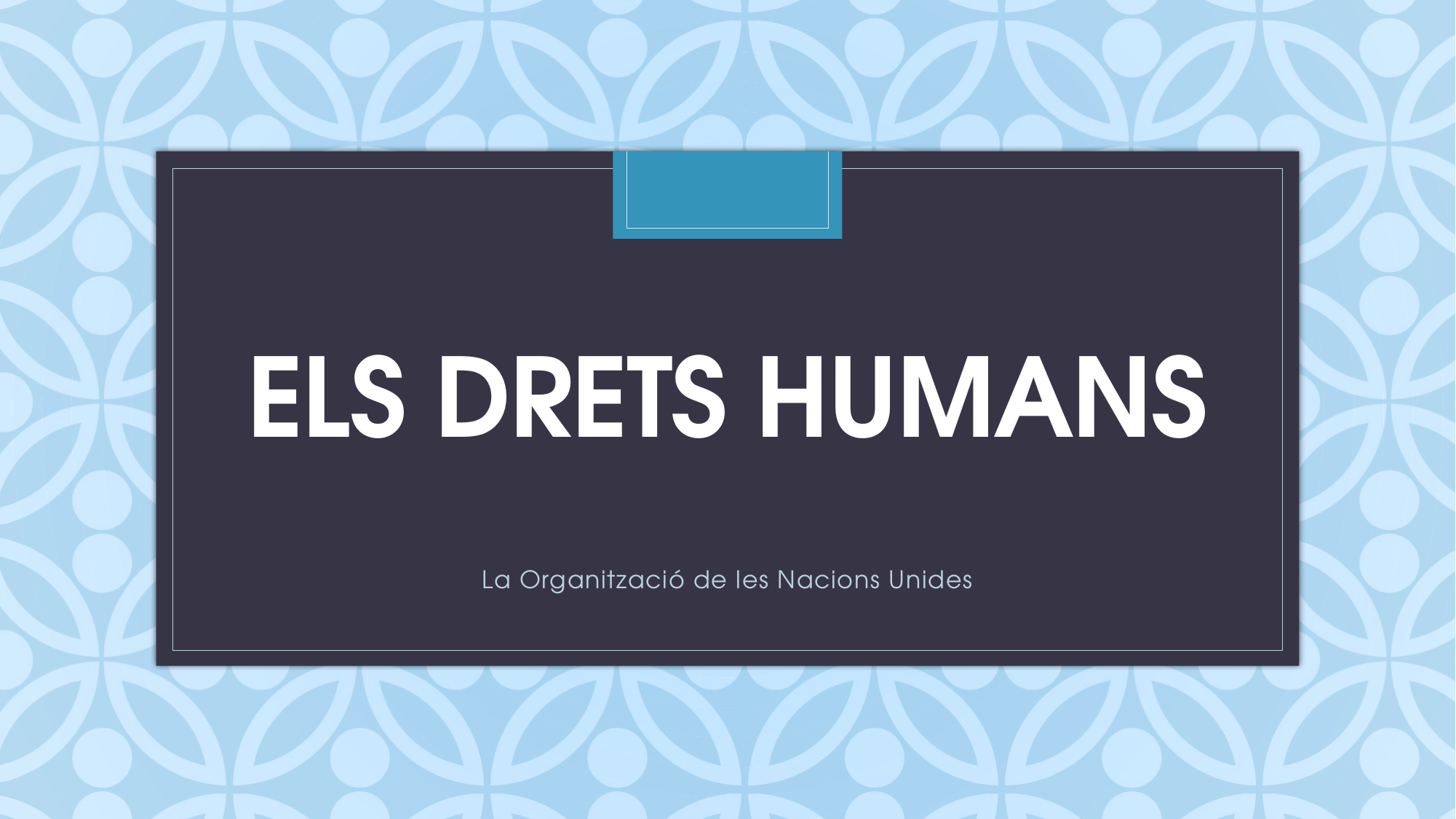

# Els DRETS HUmans
La Organització de les Nacions Unides